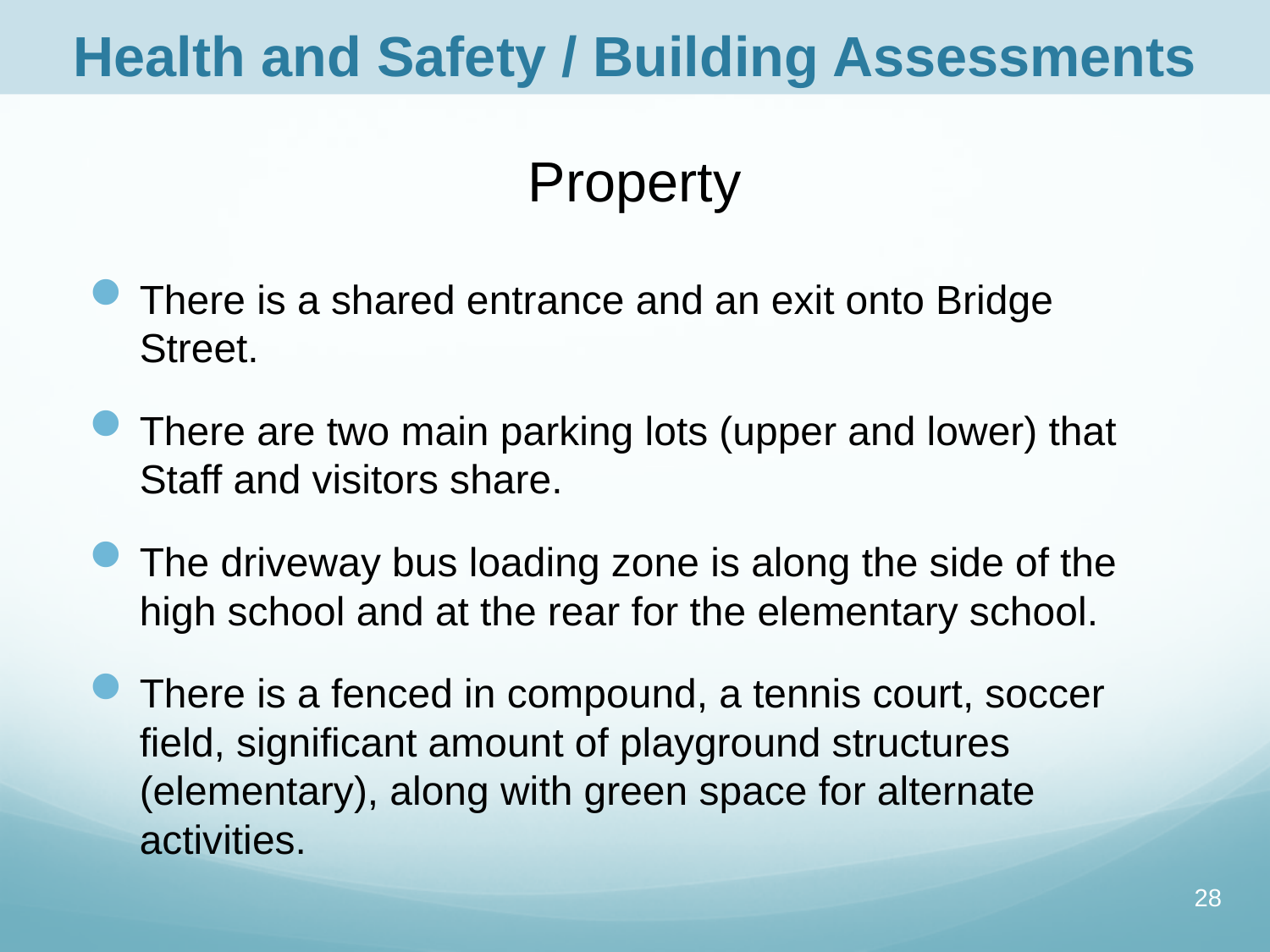

Health and Safety / Building Assessments
# Property
There is a shared entrance and an exit onto Bridge Street.
There are two main parking lots (upper and lower) that Staff and visitors share.
The driveway bus loading zone is along the side of the high school and at the rear for the elementary school.
There is a fenced in compound, a tennis court, soccer field, significant amount of playground structures (elementary), along with green space for alternate activities.
28